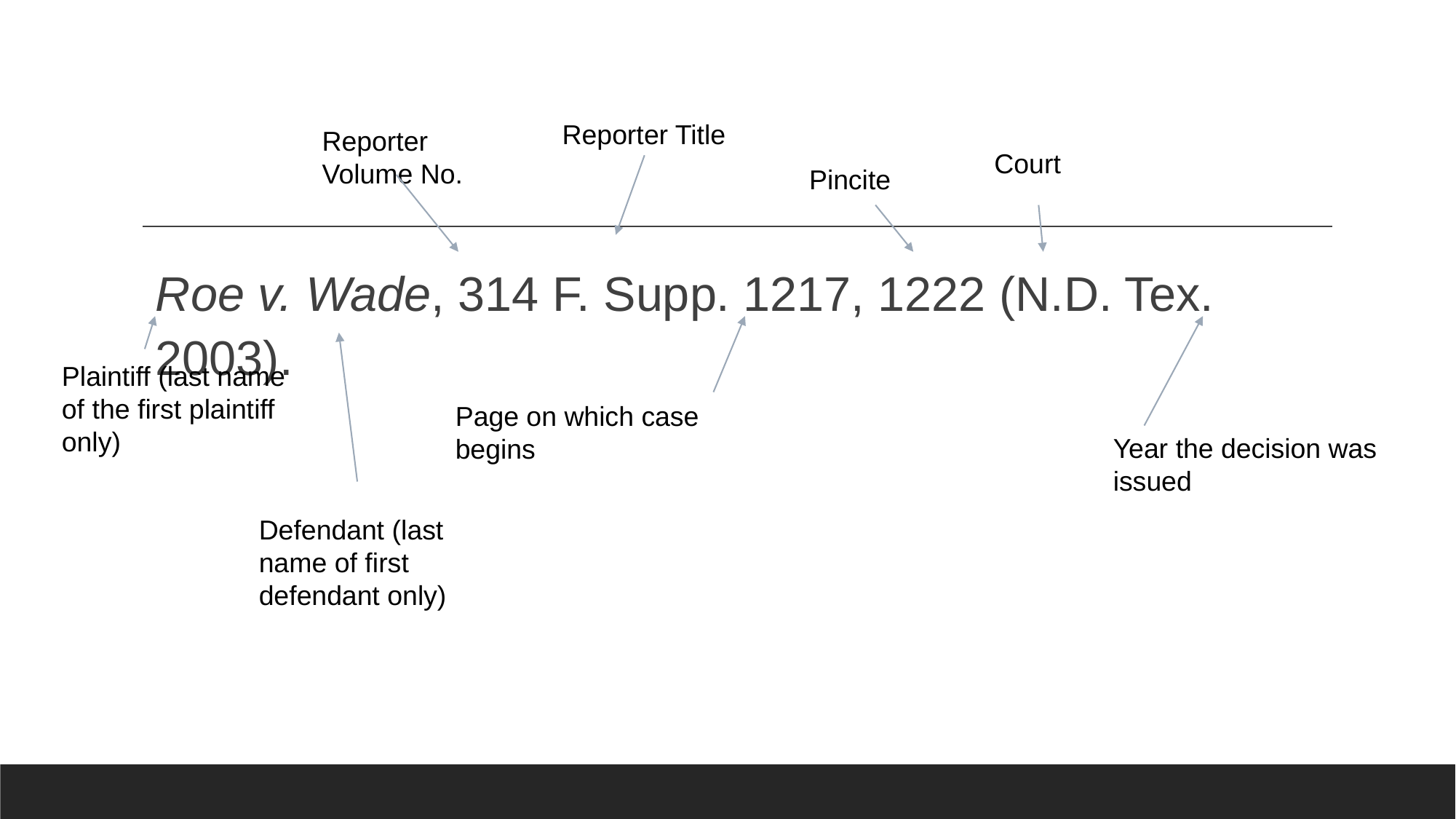

Reporter Title
Reporter Volume No.
Court
Pincite
Roe v. Wade, 314 F. Supp. 1217, 1222 (N.D. Tex. 2003).
Plaintiff (last name of the first plaintiff only)
Page on which case begins
Year the decision was issued
Defendant (last name of first defendant only)